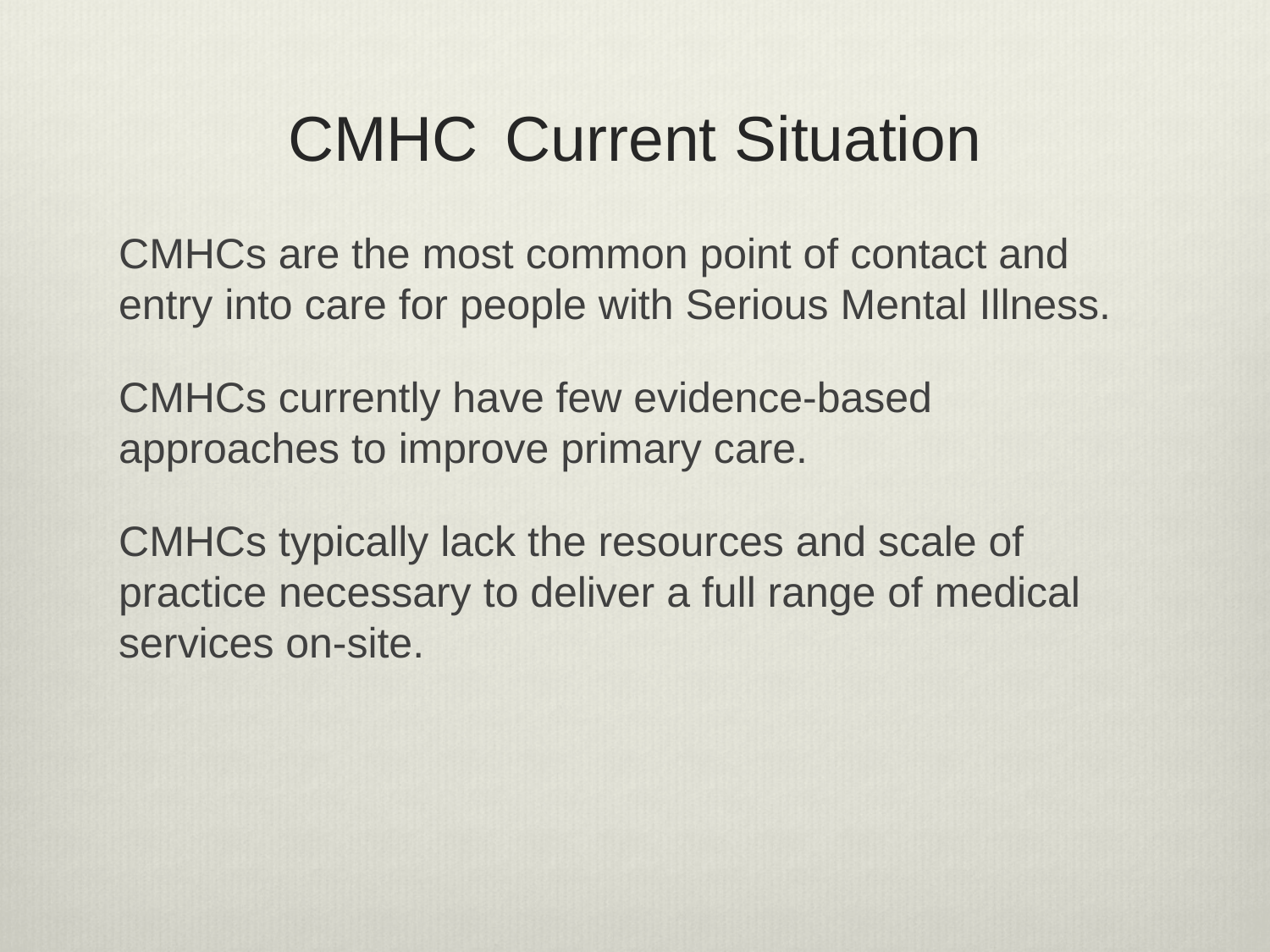

# CMHC Current Situation
CMHCs are the most common point of contact and entry into care for people with Serious Mental Illness.
CMHCs currently have few evidence-based approaches to improve primary care.
CMHCs typically lack the resources and scale of practice necessary to deliver a full range of medical services on-site.